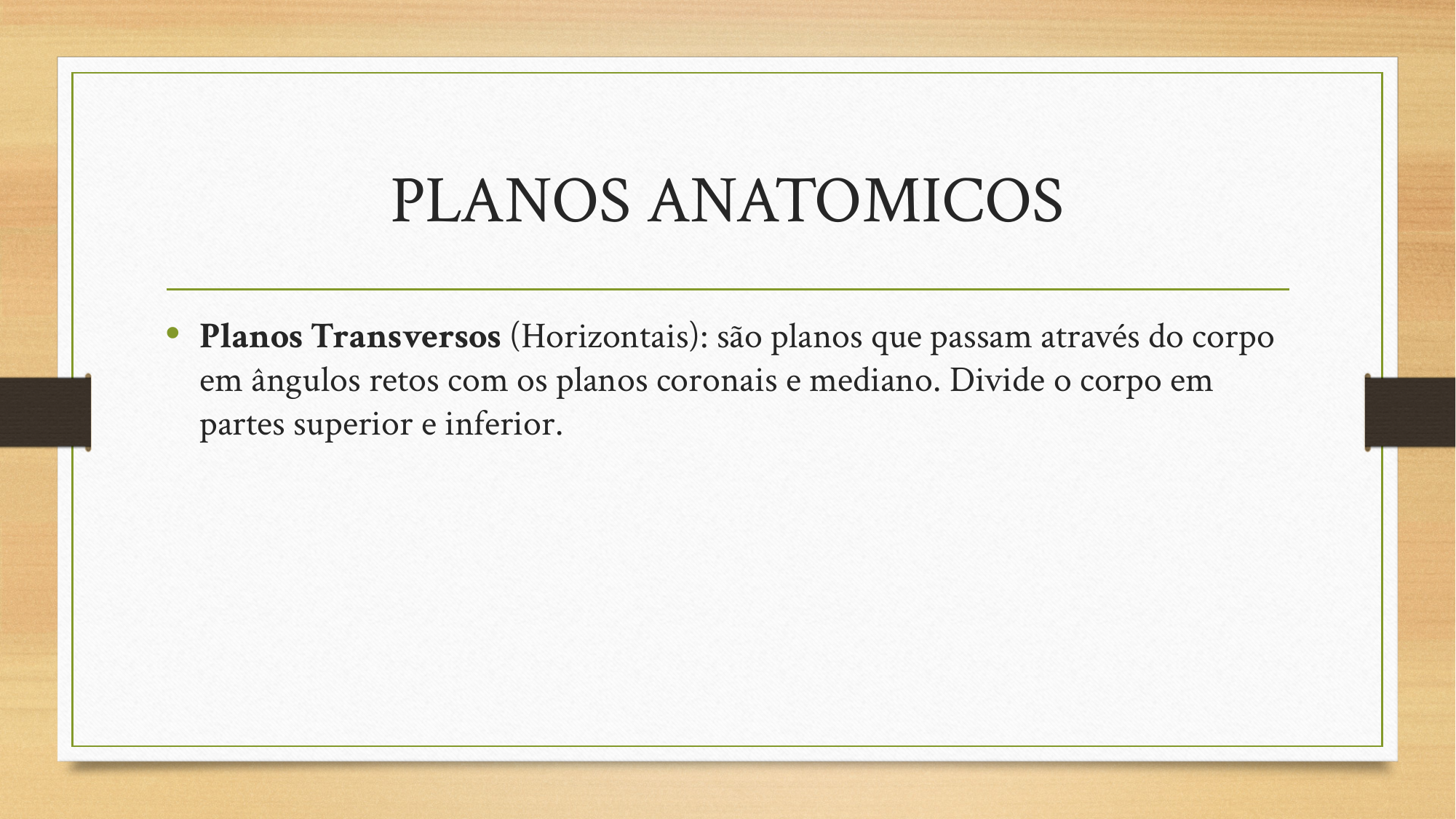

# PLANOS ANATOMICOS
Planos Transversos (Horizontais): são planos que passam através do corpo em ângulos retos com os planos coronais e mediano. Divide o corpo em partes superior e inferior.